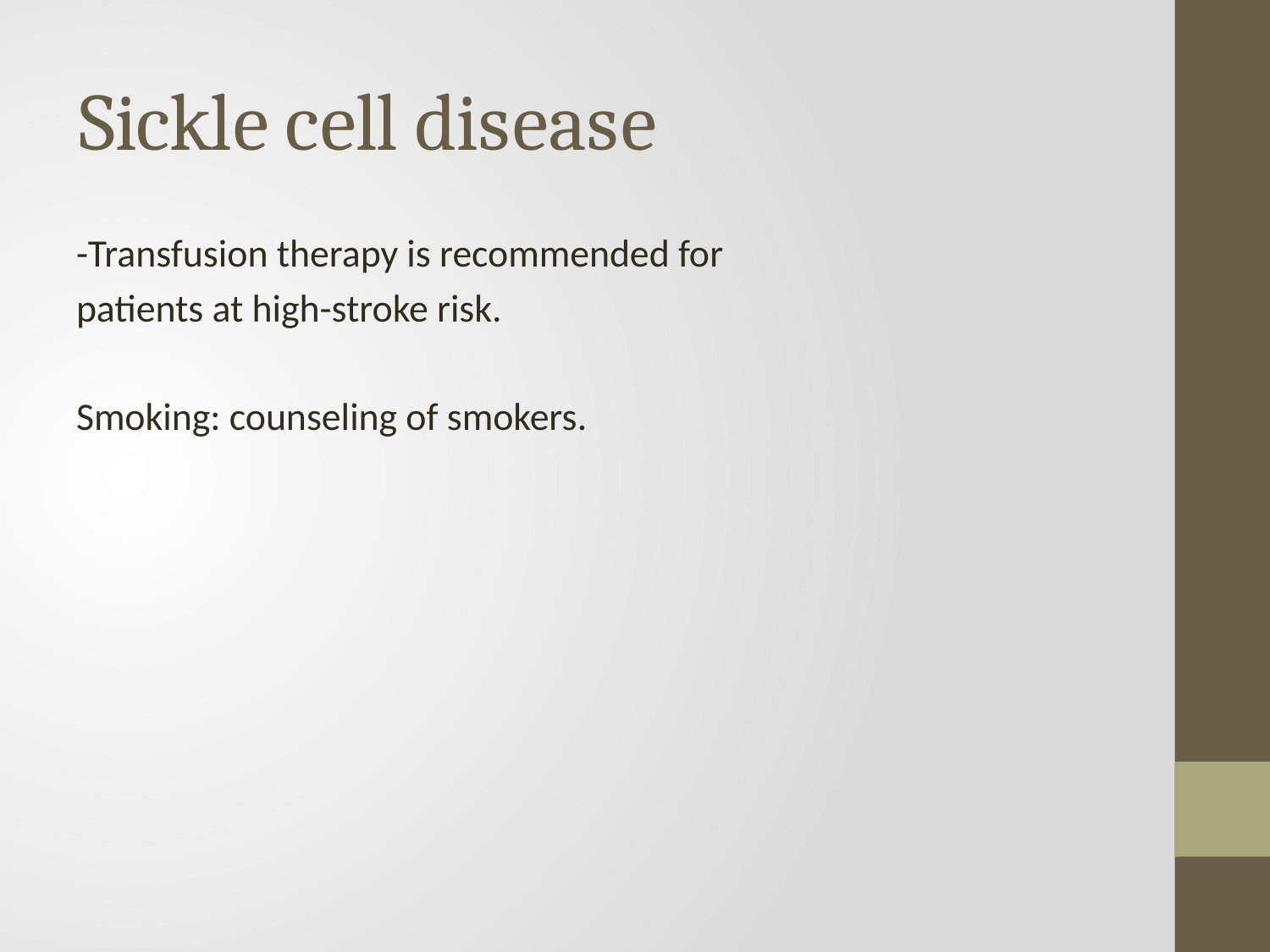

# Sickle cell disease
-Transfusion therapy is recommended for
patients at high-stroke risk.

Smoking: counseling of smokers.